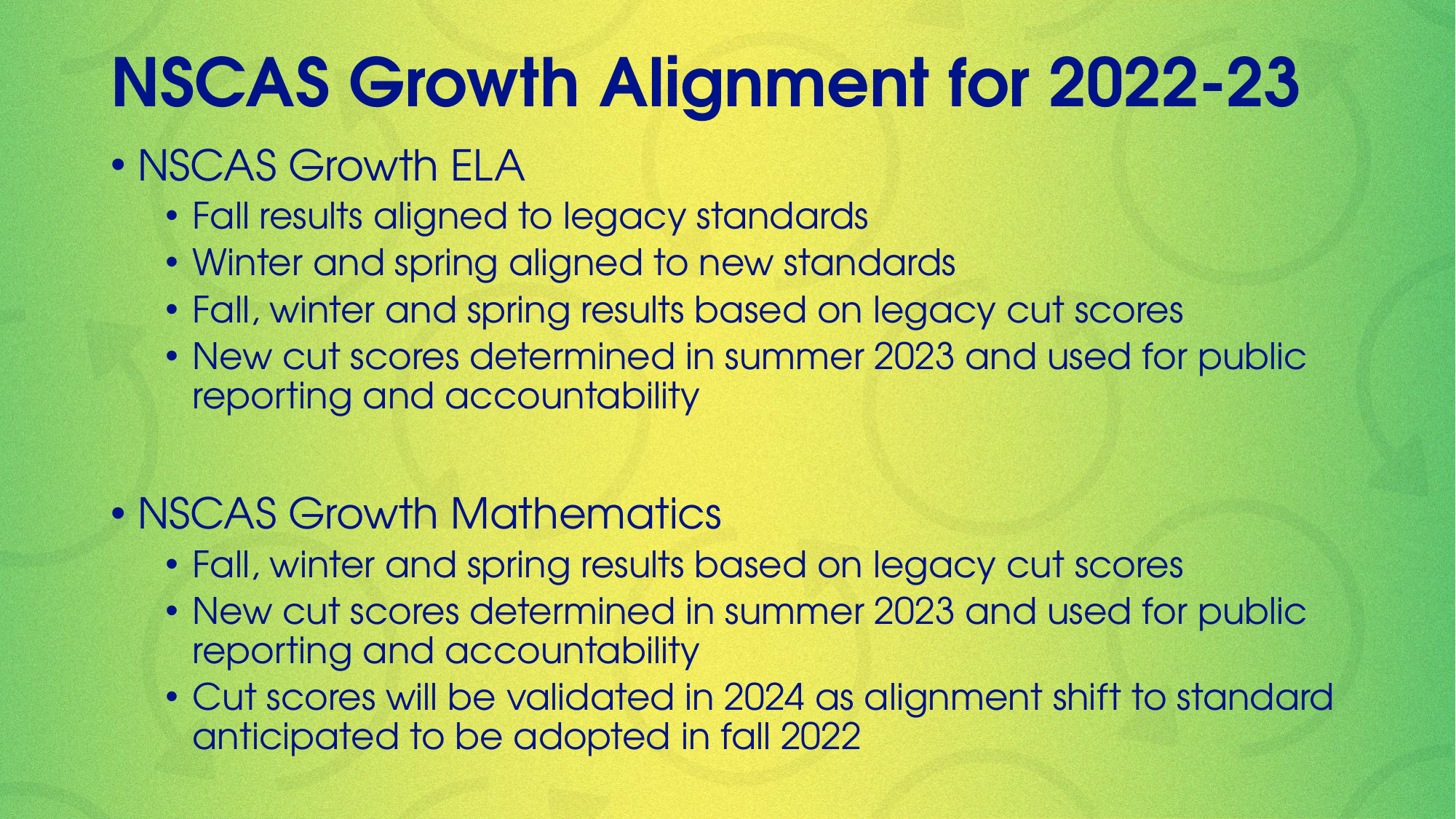

# NSCAS Growth Alignment for 2022-23
NSCAS Growth ELA
Fall results aligned to legacy standards
Winter and spring aligned to new standards
Fall, winter and spring results based on legacy cut scores
New cut scores determined in summer 2023 and used for public reporting and accountability

NSCAS Growth Mathematics
Fall, winter and spring results based on legacy cut scores
New cut scores determined in summer 2023 and used for public reporting and accountability
Cut scores will be validated in 2024 as alignment shift to standard anticipated to be adopted in fall 2022